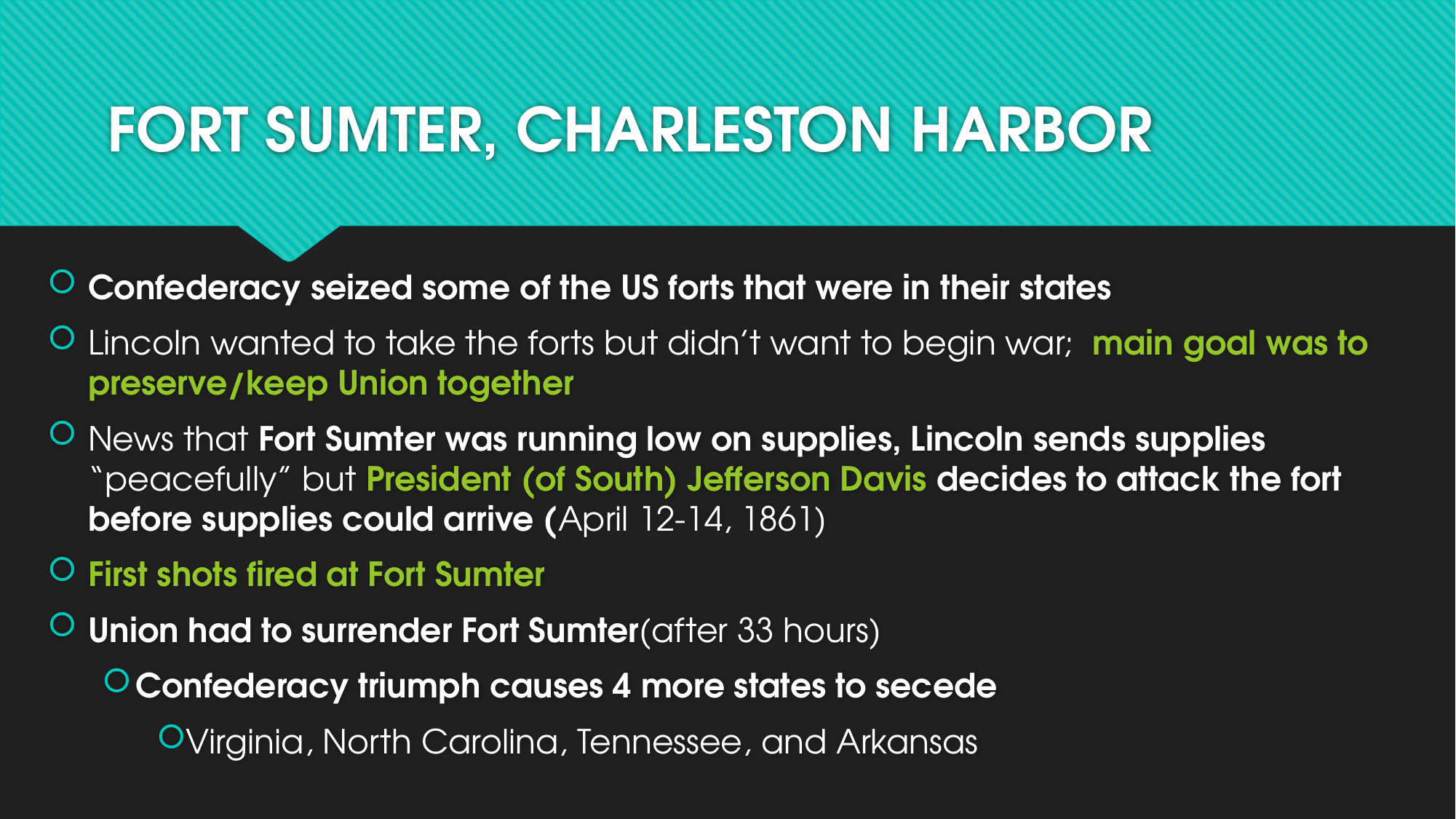

# FORT SUMTER, CHARLESTON HARBOR
Confederacy seized some of the US forts that were in their states
Lincoln wanted to take the forts but didn’t want to begin war;  main goal was to preserve/keep Union together
News that Fort Sumter was running low on supplies, Lincoln sends supplies “peacefully” but President (of South) Jefferson Davis decides to attack the fort before supplies could arrive (April 12-14, 1861)
First shots fired at Fort Sumter
Union had to surrender Fort Sumter(after 33 hours)
Confederacy triumph causes 4 more states to secede
Virginia, North Carolina, Tennessee, and Arkansas